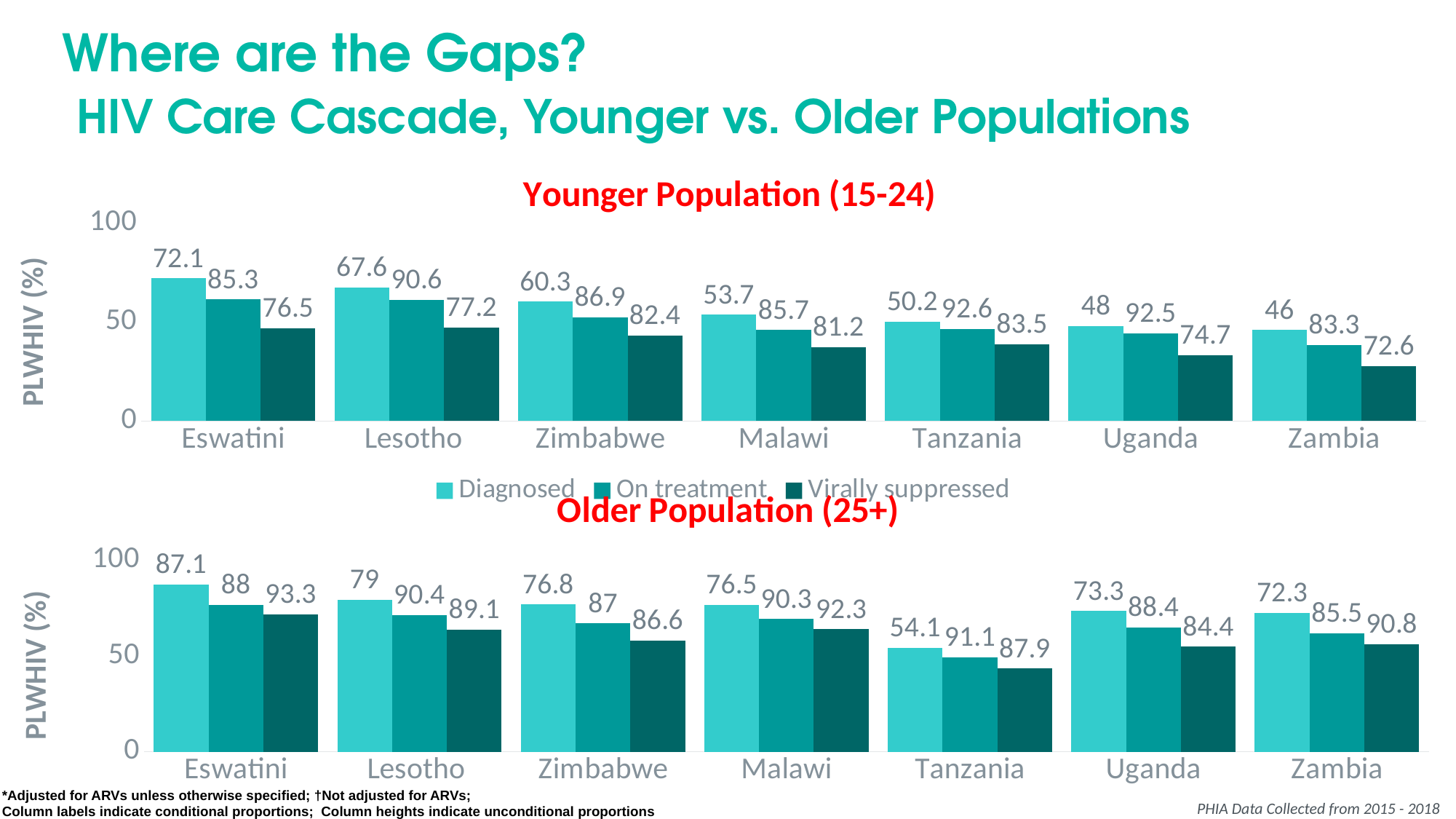

# Where are the Gaps? HIV Care Cascade, Younger vs. Older Populations

### Chart: Younger Population (15-24)

| Category | Diagnosed | On treatment | Virally suppressed |
|---|---|---|---|
| Eswatini | 72.1 | 61.5 | 47.0 |
| Lesotho  | 67.6 | 61.2 | 47.2 |
| Zimbabwe | 60.3 | 52.4 | 43.2 |
| Malawi | 53.7 | 46.0 | 37.4 |
| Tanzania | 50.2 | 46.5 | 38.8 |
| Uganda | 48.0 | 44.4 | 33.2 |
| Zambia | 46.0 | 38.3 | 27.8 |

### Chart: Older Population (25+)

| Category | Diagnosed | On treatment | Virally suppressed |
|---|---|---|---|
| Eswatini | 87.1 | 76.6 | 71.5 |
| Lesotho  | 79.0 | 71.3 | 63.5 |
| Zimbabwe | 76.8 | 66.8 | 57.8 |
| Malawi | 76.5 | 69.1 | 63.8 |
| Tanzania | 54.1 | 49.3 | 43.3 |
| Uganda | 73.3 | 64.8 | 54.7 |
| Zambia | 72.3 | 61.8 | 56.1 |
*Adjusted for ARVs unless otherwise specified; †Not adjusted for ARVs;
Column labels indicate conditional proportions;  Column heights indicate unconditional proportions
PHIA Data Collected from 2015 - 2018